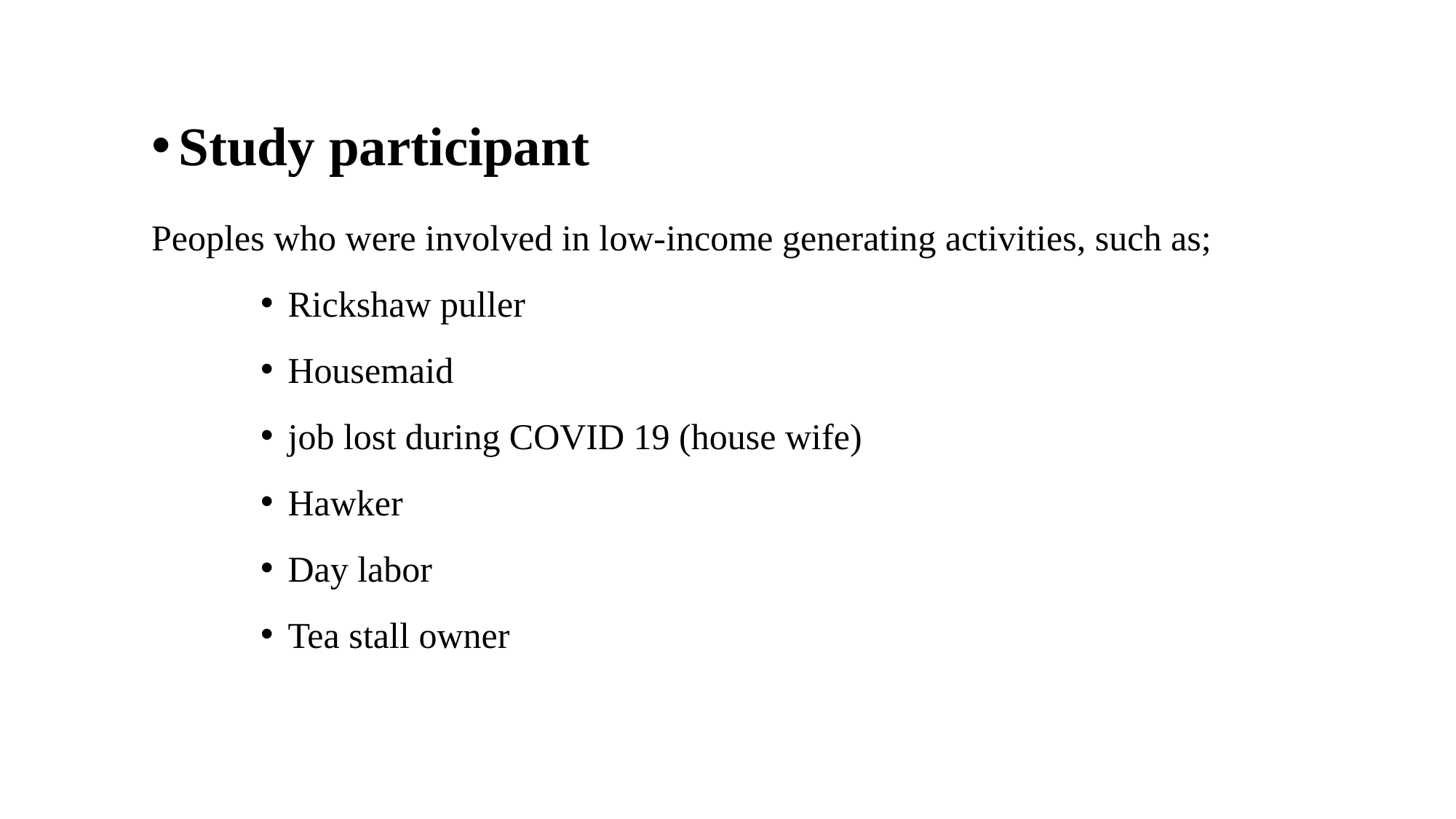

Study participant
Peoples who were involved in low-income generating activities, such as;
Rickshaw puller
Housemaid
job lost during COVID 19 (house wife)
Hawker
Day labor
Tea stall owner